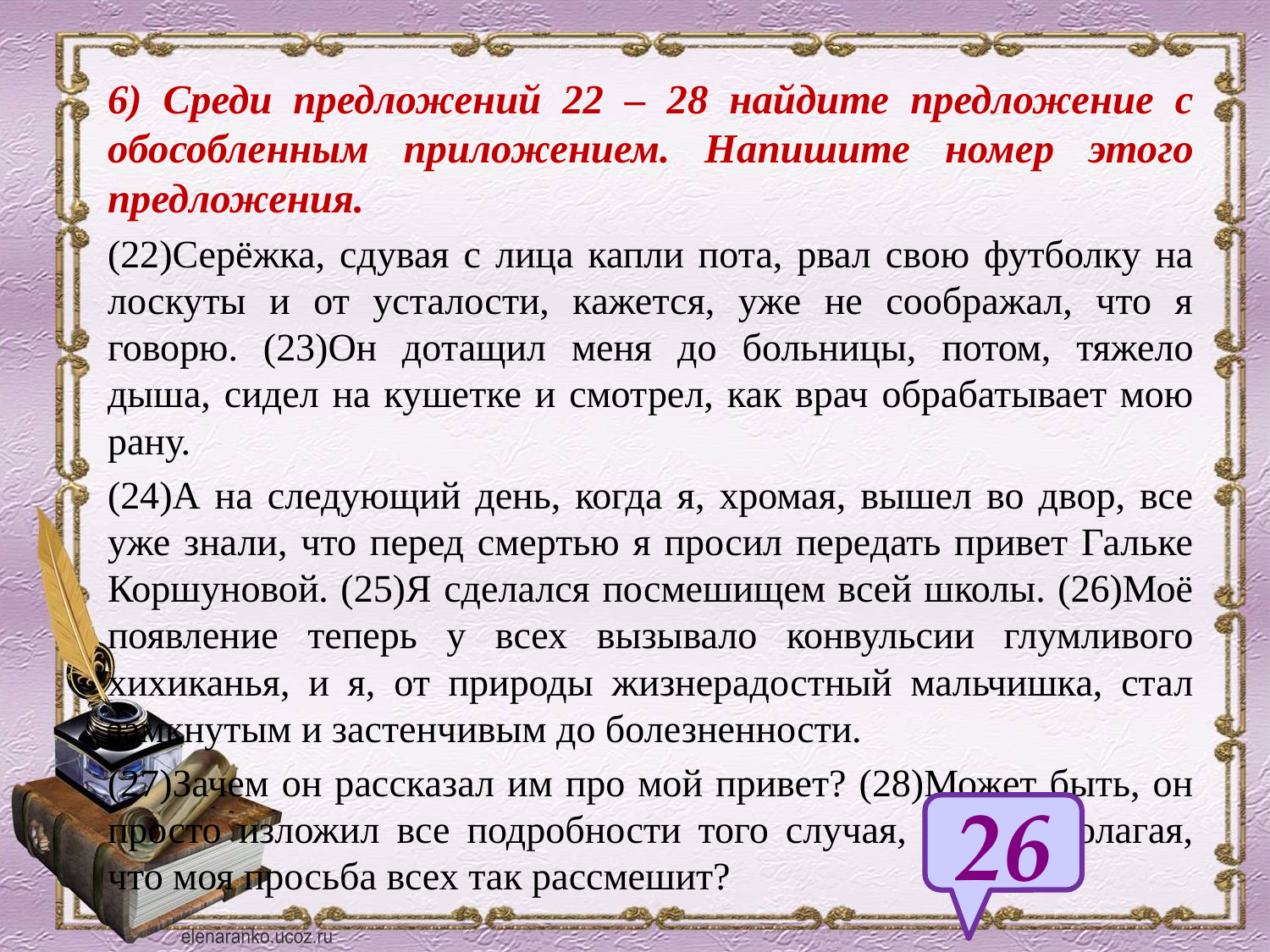

6) Среди предложений 22 – 28 найдите предложение с обособленным приложением. Напишите номер этого предложения.
(22)Серёжка, сдувая с лица капли пота, рвал свою футболку на лоскуты и от усталости, кажется, уже не соображал, что я говорю. (23)Он дотащил меня до больницы, потом, тяжело дыша, сидел на кушетке и смотрел, как врач обрабатывает мою рану.
(24)А на следующий день, когда я, хромая, вышел во двор, все уже знали, что перед смертью я просил передать привет Гальке Коршуновой. (25)Я сделался посмешищем всей школы. (26)Моё появление теперь у всех вызывало конвульсии глумливого хихиканья, и я, от природы жизнерадостный мальчишка, стал замкнутым и застенчивым до болезненности.
(27)Зачем он рассказал им про мой привет? (28)Может быть, он просто изложил все подробности того случая, не предполагая, что моя просьба всех так рассмешит?
26